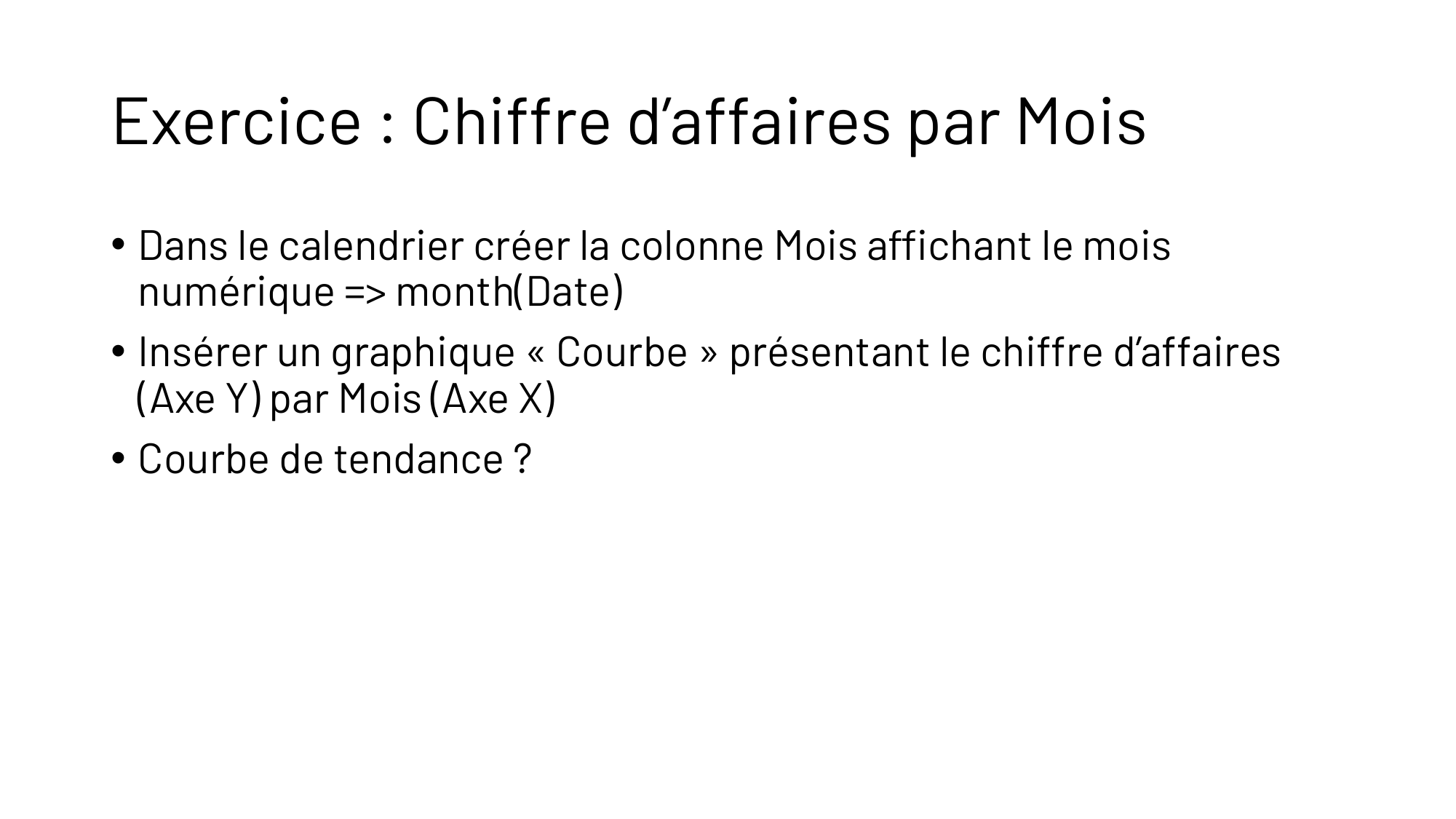

# Exercice : Chiffre d’affaires par Mois
Dans le calendrier créer la colonne Mois affichant le mois numérique => month(Date)
Insérer un graphique « Courbe » présentant le chiffre d’affaires (Axe Y) par Mois (Axe X)
Courbe de tendance ?